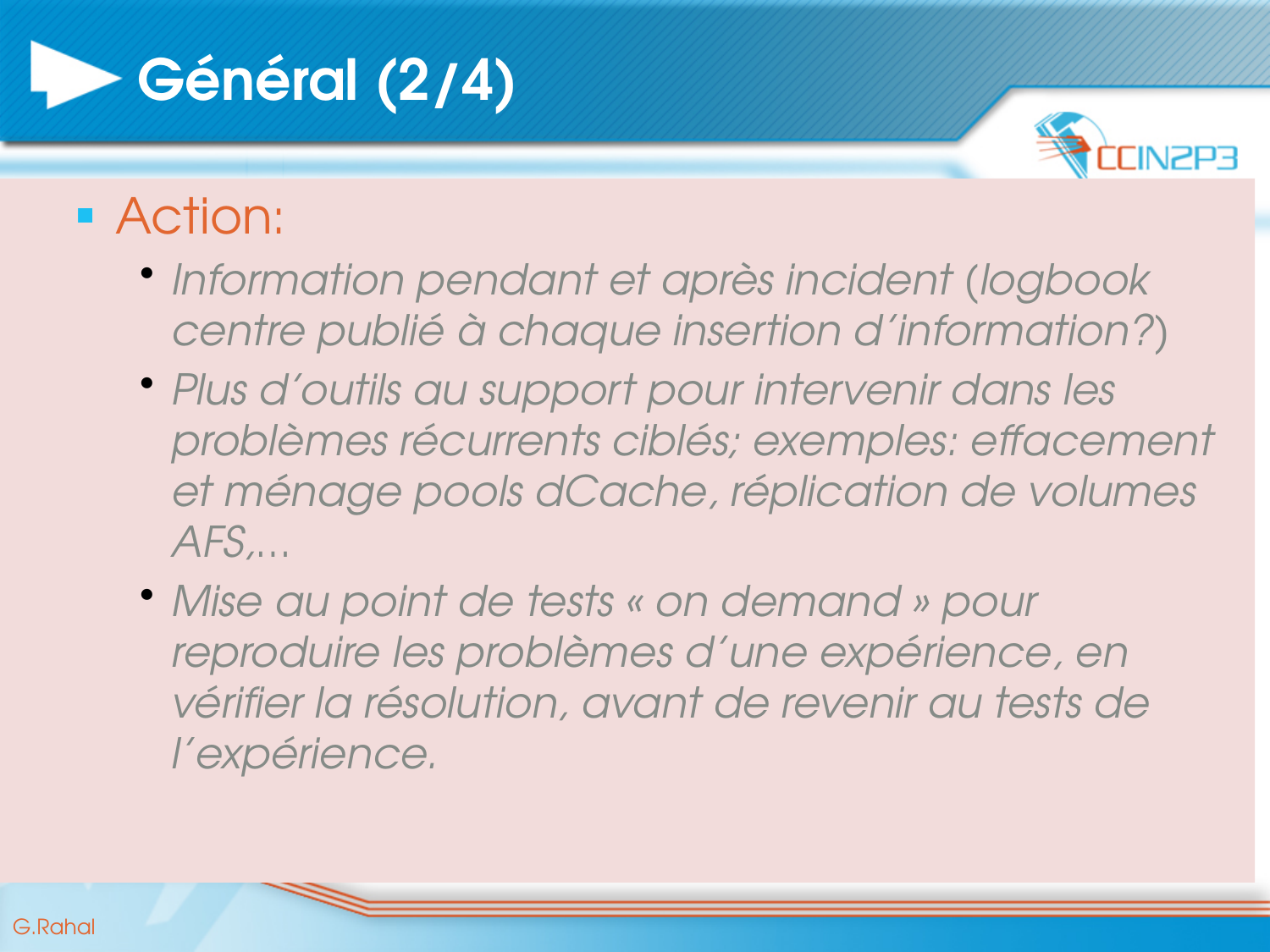

# Général (2/4)
Action:
Information pendant et après incident (logbook centre publié à chaque insertion d’information?)
Plus d’outils au support pour intervenir dans les problèmes récurrents ciblés; exemples: effacement et ménage pools dCache, réplication de volumes AFS,…
Mise au point de tests « on demand » pour reproduire les problèmes d’une expérience, en vérifier la résolution, avant de revenir au tests de l’expérience.